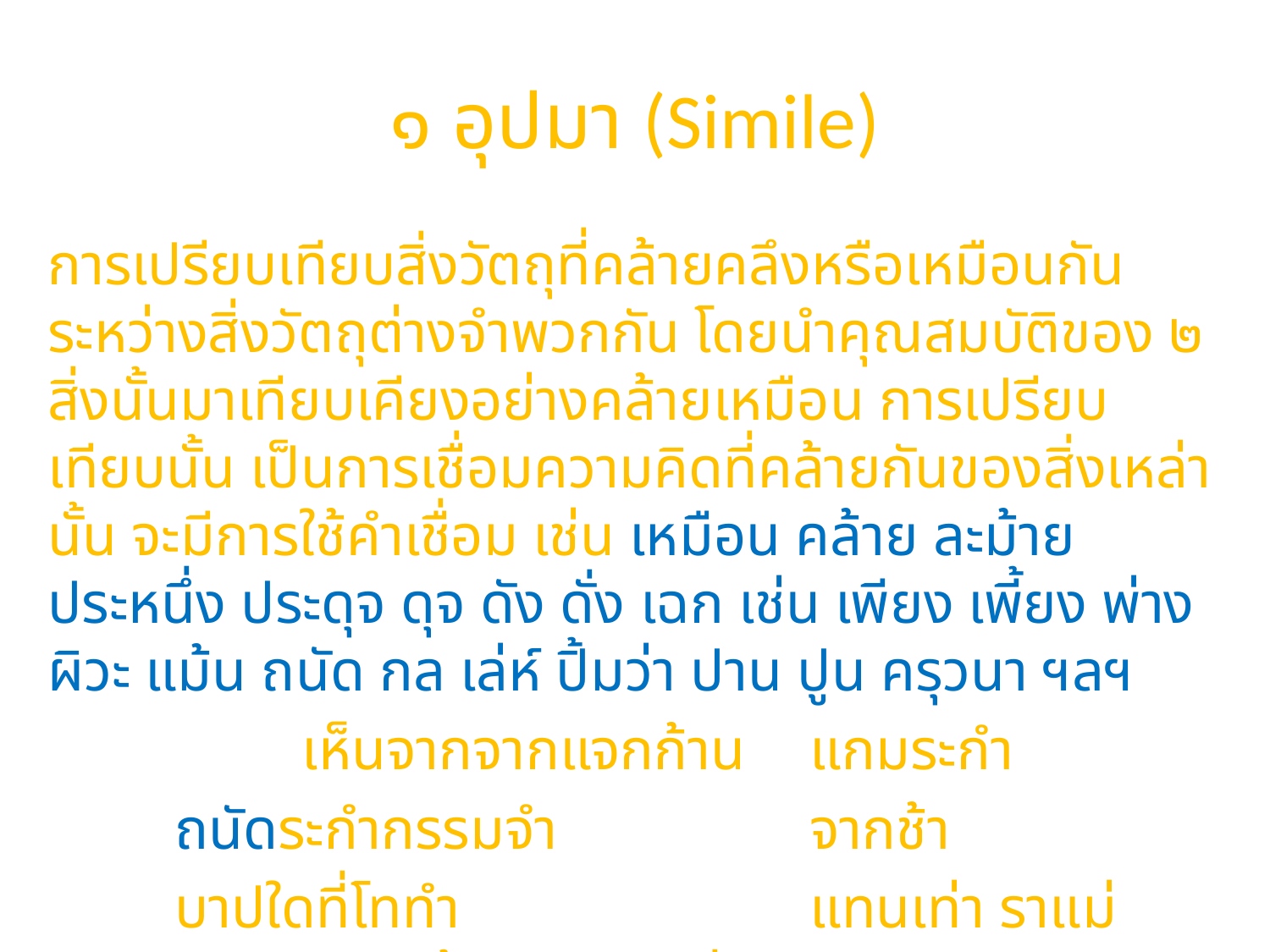

# ๑ อุปมา (Simile)
การเปรียบเทียบสิ่งวัตถุที่คล้ายคลึงหรือเหมือนกันระหว่างสิ่งวัตถุต่างจำพวกกัน โดยนำคุณสมบัติของ ๒ สิ่งนั้นมาเทียบเคียงอย่างคล้ายเหมือน การเปรียบเทียบนั้น เป็นการเชื่อมความคิดที่คล้ายกันของสิ่งเหล่านั้น จะมีการใช้คำเชื่อม เช่น เหมือน คล้าย ละม้าย ประหนึ่ง ประดุจ ดุจ ดัง ดั่ง เฉก เช่น เพียง เพี้ยง พ่าง ผิวะ แม้น ถนัด กล เล่ห์ ปิ้มว่า ปาน ปูน ครุวนา ฯลฯ
		เห็นจากจากแจกก้าน	แกมระกำ
	ถนัดระกำกรรมจำ		จากช้า
        	บาปใดที่โททำ			แทนเท่า ราแม่
	จากแต่คาบนี้หน้า		พี่น้องคงถนอม (นิราศนรินทร์ฯ)